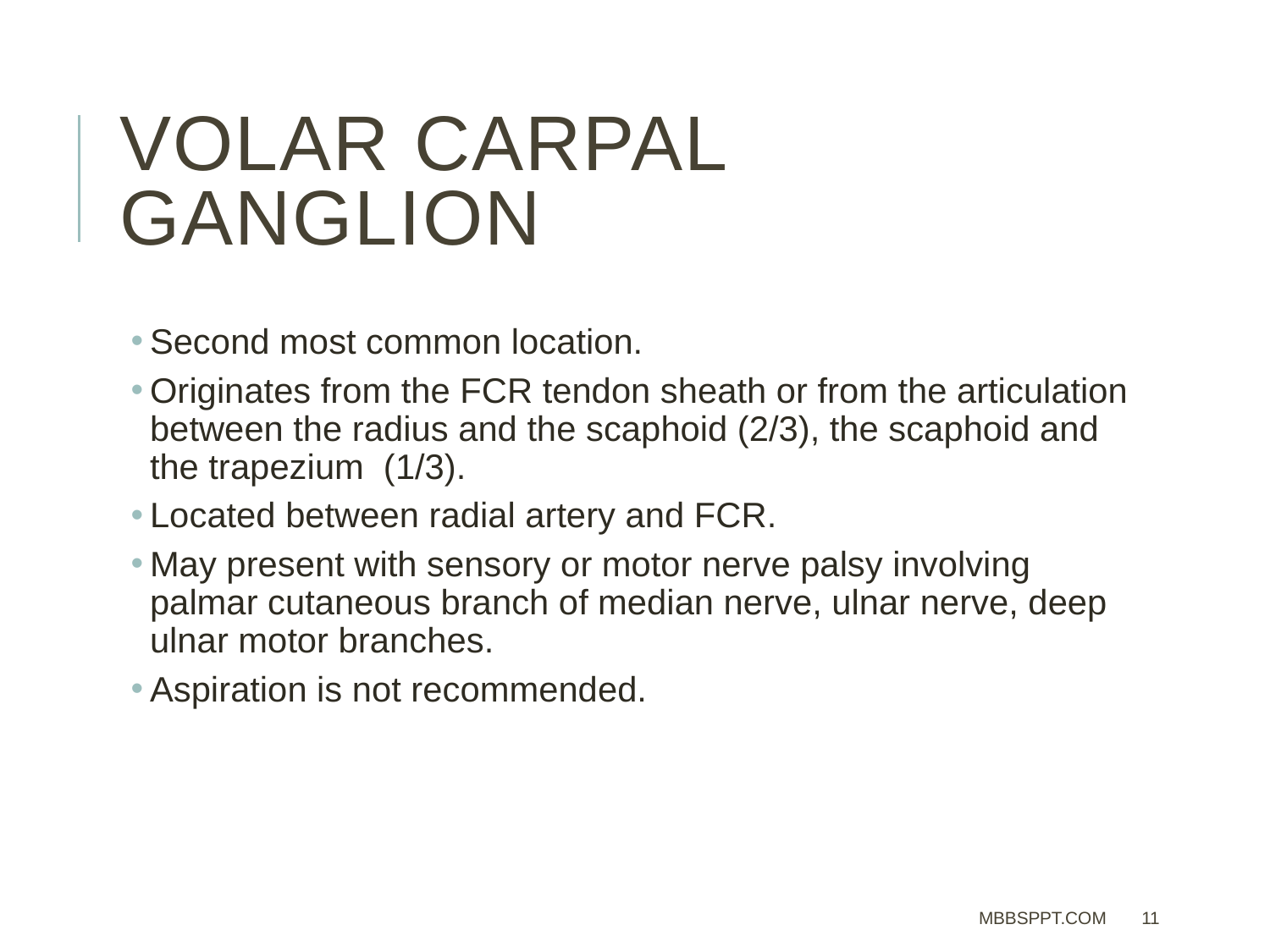

# VOLAR CARPAL GANGLION
Second most common location.
Originates from the FCR tendon sheath or from the articulation between the radius and the scaphoid (2/3), the scaphoid and the trapezium  (1/3).
Located between radial artery and FCR.
May present with sensory or motor nerve palsy involving palmar cutaneous branch of median nerve, ulnar nerve, deep ulnar motor branches.
Aspiration is not recommended.
MBBSPPT.COM
11